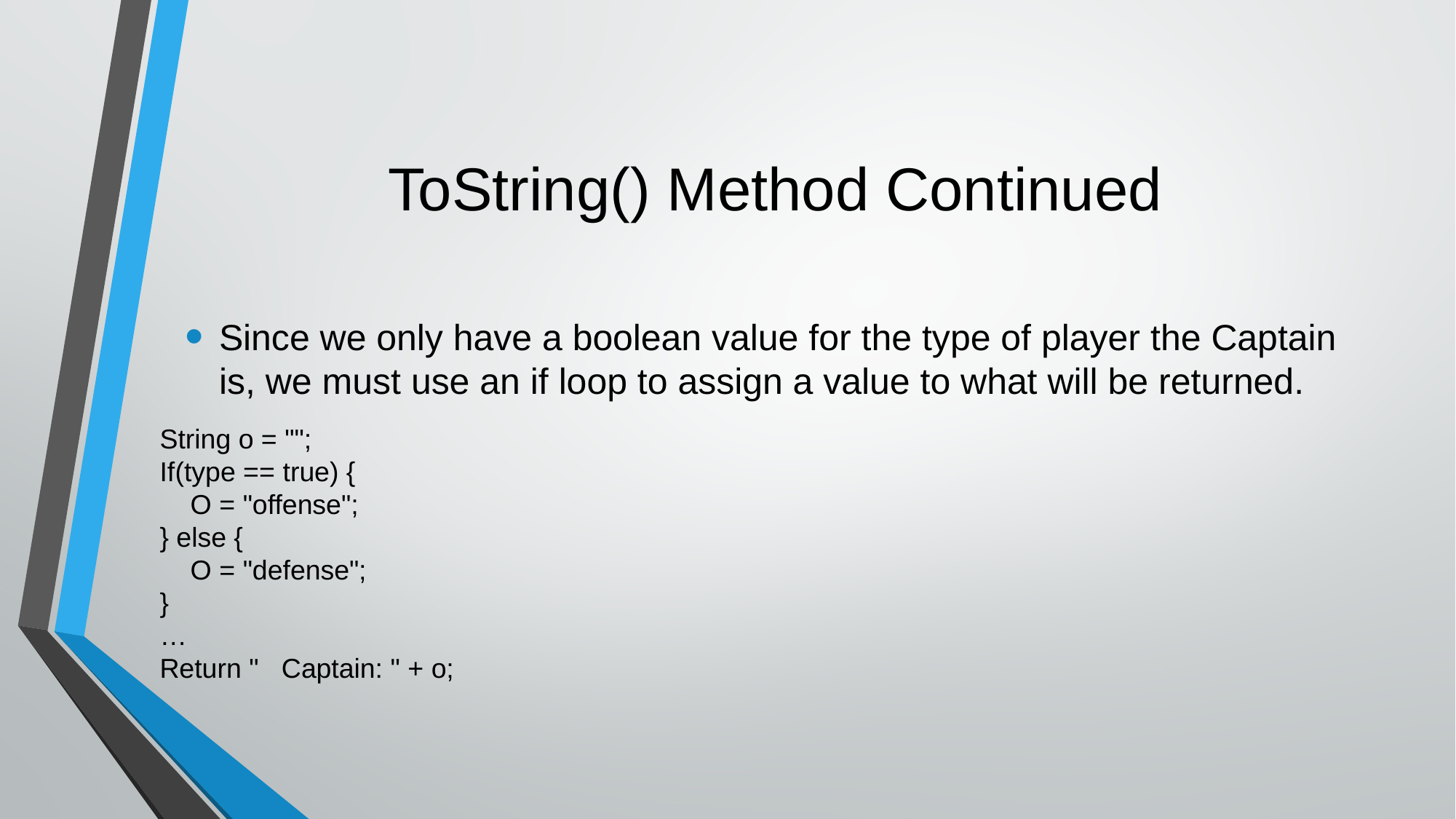

# ToString() Method Continued
Since we only have a boolean value for the type of player the Captain is, we must use an if loop to assign a value to what will be returned.

String o = "";
If(type == true) {
    O = "offense";
} else {
    O = "defense";
}
…
Return "   Captain: " + o;